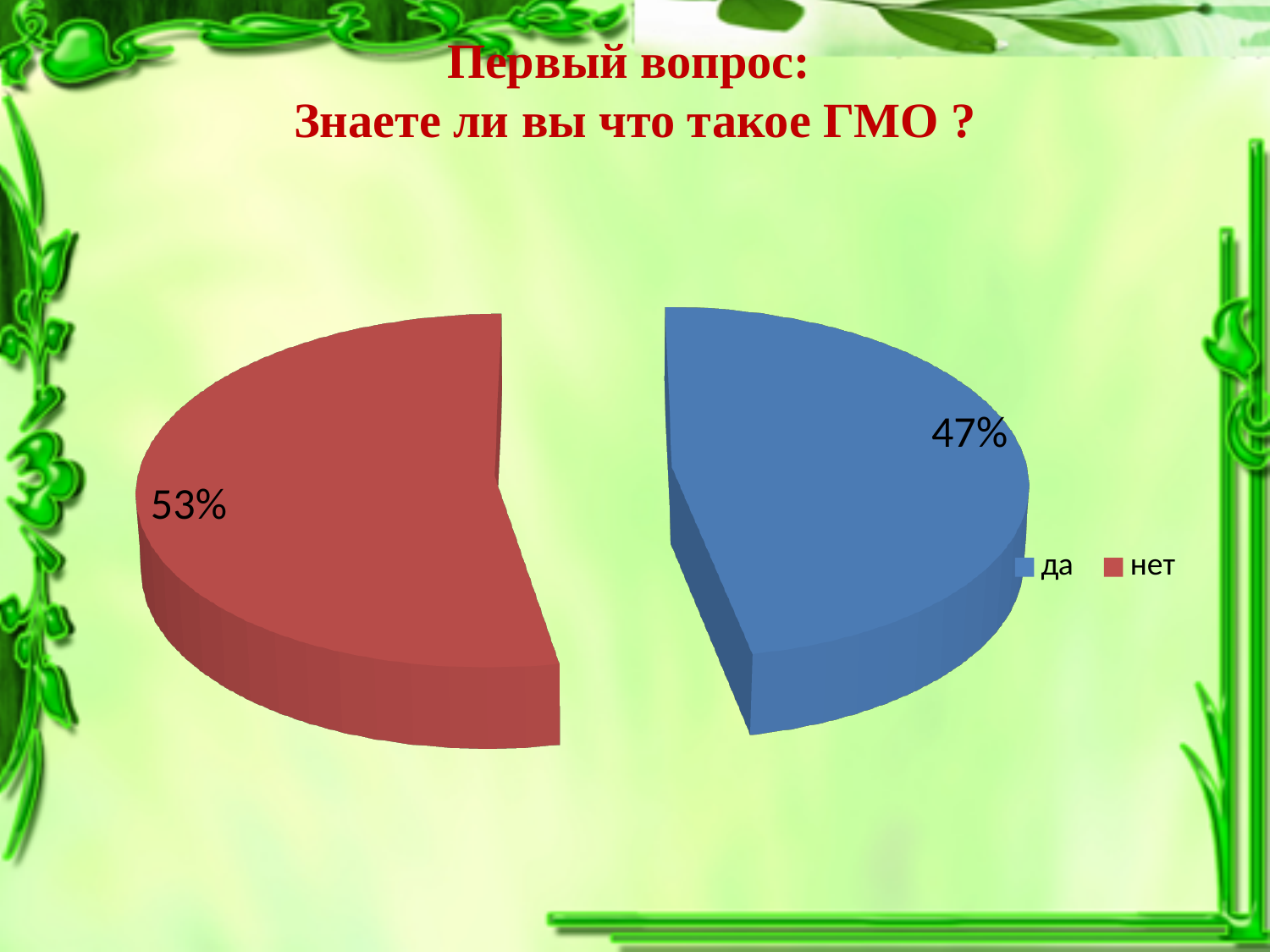

# Первый вопрос: Знаете ли вы что такое ГМО ?

[unsupported chart]